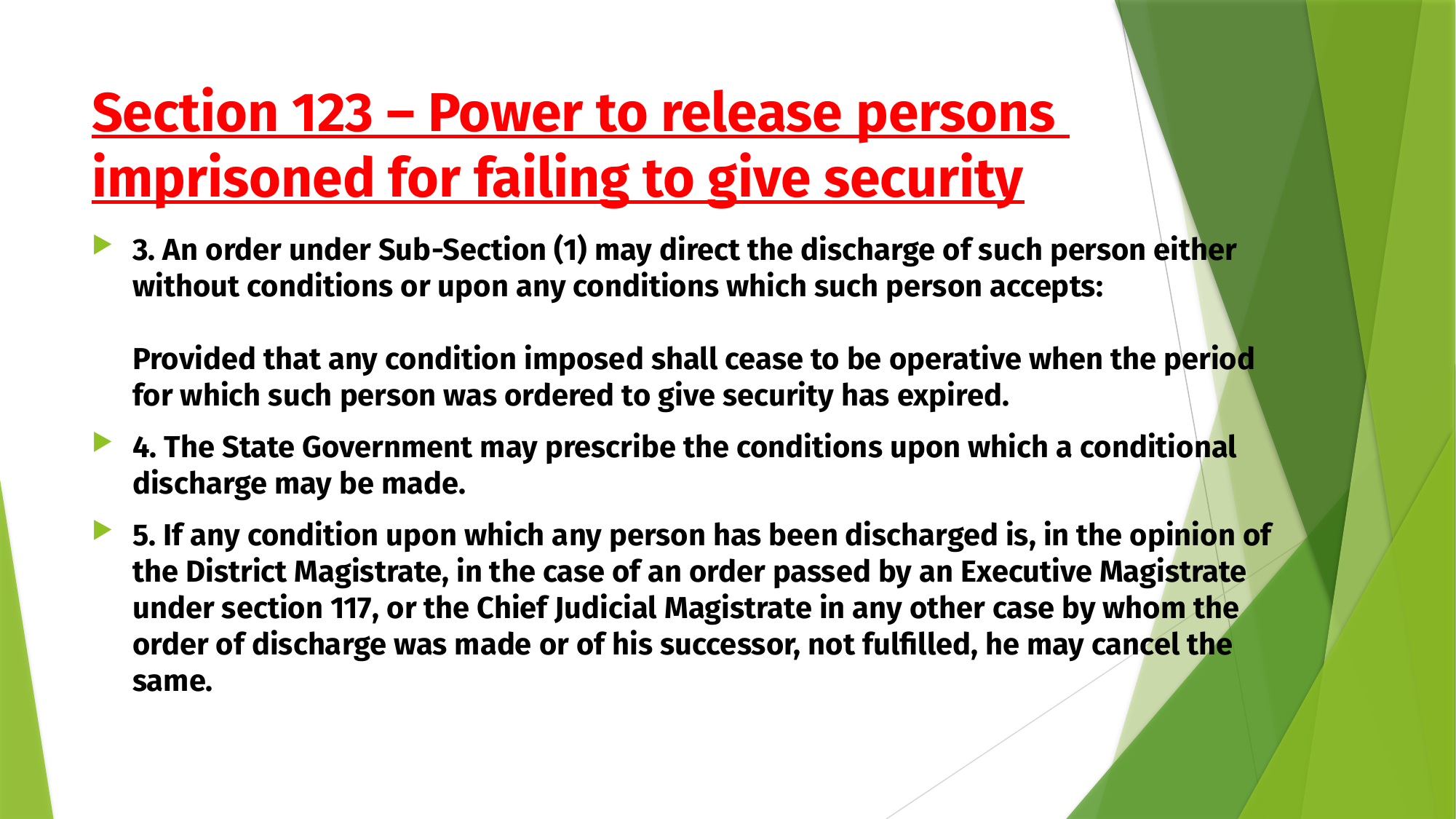

# Section 123 – Power to release persons imprisoned for failing to give security
3. An order under Sub-Section (1) may direct the discharge of such person either without conditions or upon any conditions which such person accepts:
Provided that any condition imposed shall cease to be operative when the period for which such person was ordered to give security has expired.
4. The State Government may prescribe the conditions upon which a conditional discharge may be made.
5. If any condition upon which any person has been discharged is, in the opinion of the District Magistrate, in the case of an order passed by an Executive Magistrate under section 117, or the Chief Judicial Magistrate in any other case by whom the order of discharge was made or of his successor, not fulfilled, he may cancel the same.